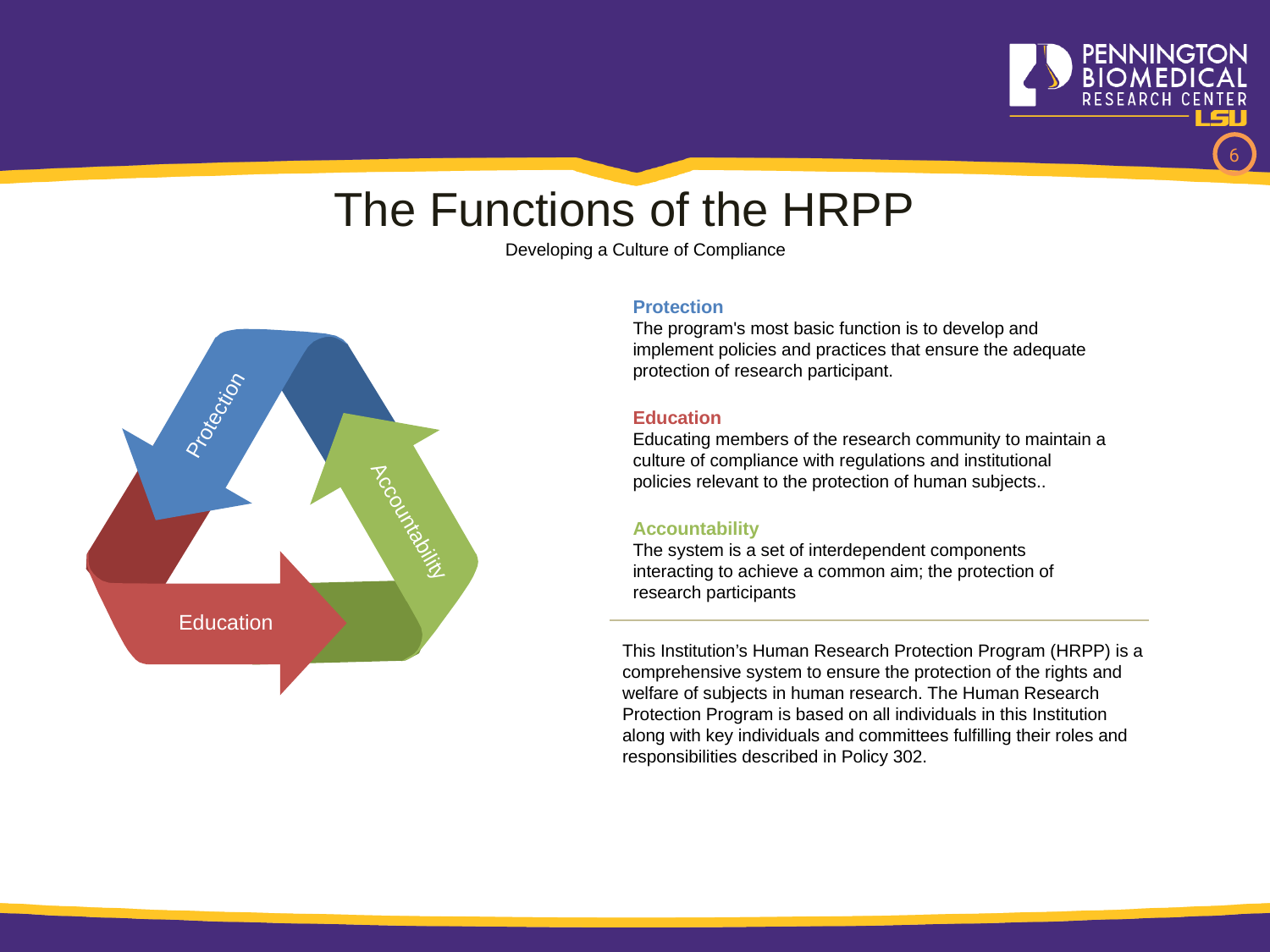

6
The Functions of the HRPP
Developing a Culture of Compliance
Protection
The program's most basic function is to develop and implement policies and practices that ensure the adequate protection of research participant.
Education
Educating members of the research community to maintain a culture of compliance with regulations and institutional policies relevant to the protection of human subjects..
Accountability
The system is a set of interdependent components interacting to achieve a common aim; the protection of research participants

Protection

Accountability

Education
This Institution’s Human Research Protection Program (HRPP) is a comprehensive system to ensure the protection of the rights and welfare of subjects in human research. The Human Research Protection Program is based on all individuals in this Institution along with key individuals and committees fulfilling their roles and responsibilities described in Policy 302.